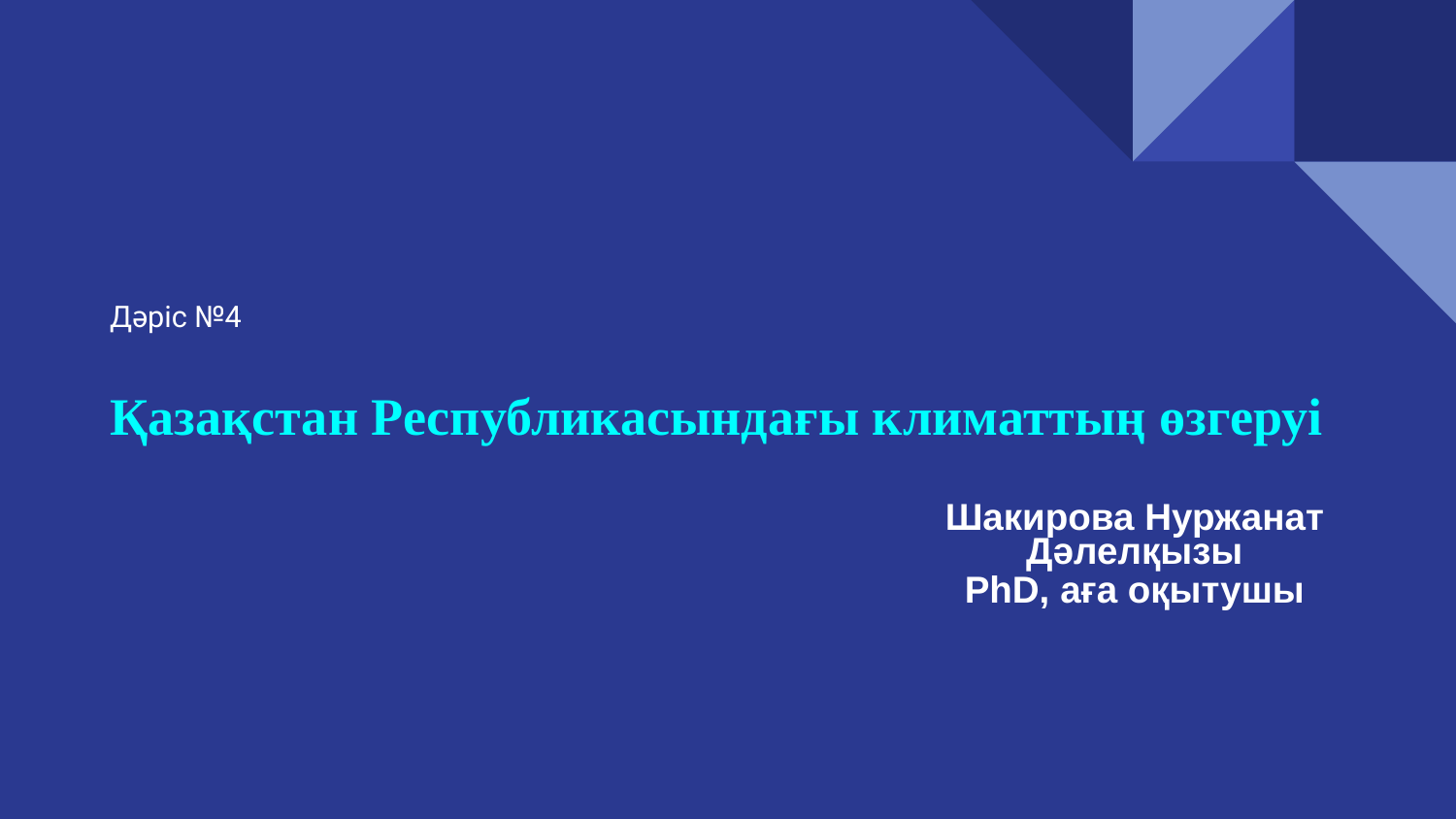

# Дәріс №4
Қазақстан Республикасындағы климаттың өзгеруі
Шакирова Нуржанат Дәлелқызы
PhD, аға оқытушы